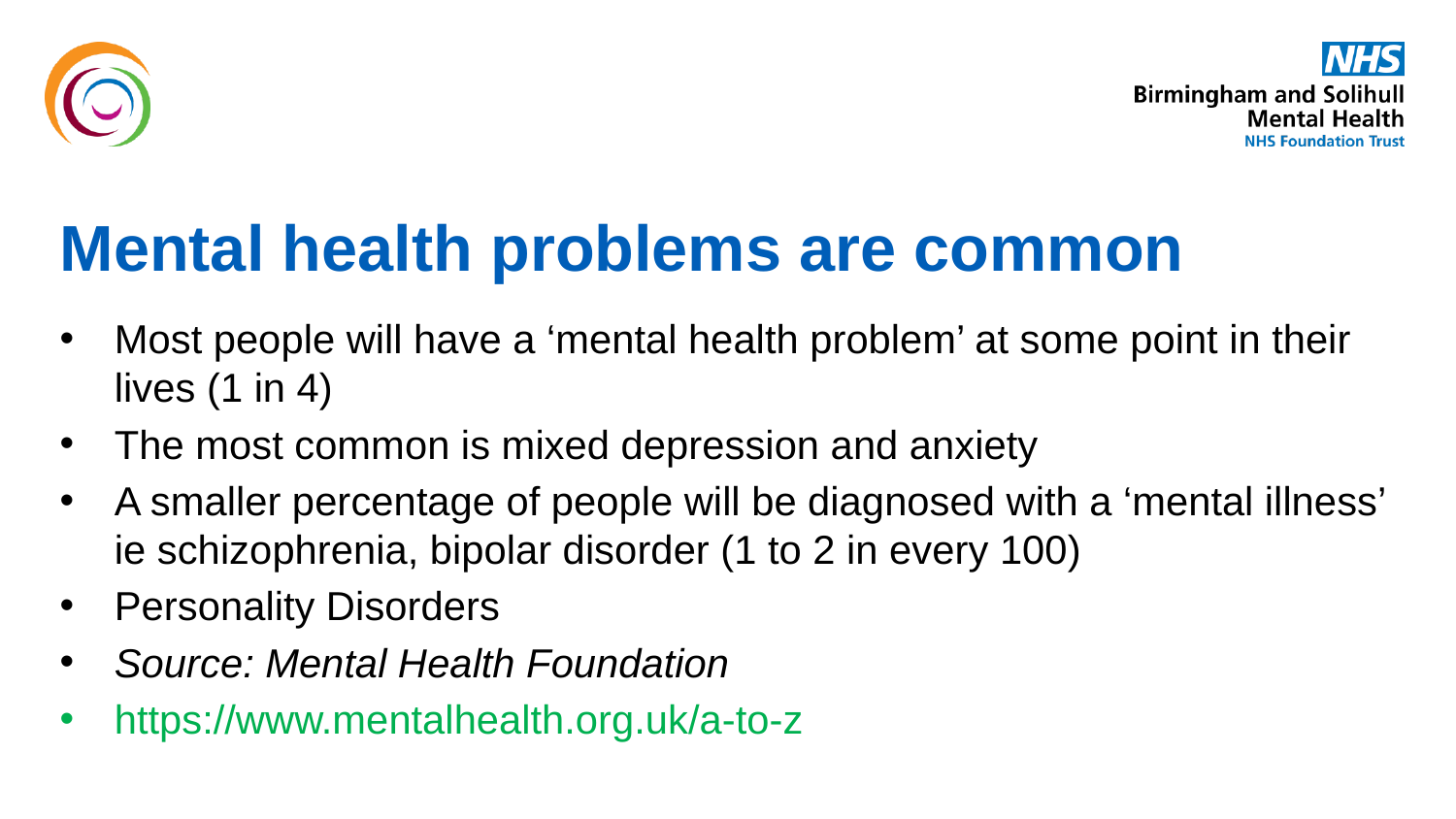

# Mental health problems are common
Most people will have a ‘mental health problem’ at some point in their lives (1 in 4)
The most common is mixed depression and anxiety
A smaller percentage of people will be diagnosed with a ‘mental illness’ ie schizophrenia, bipolar disorder (1 to 2 in every 100)
Personality Disorders
Source: Mental Health Foundation
https://www.mentalhealth.org.uk/a-to-z